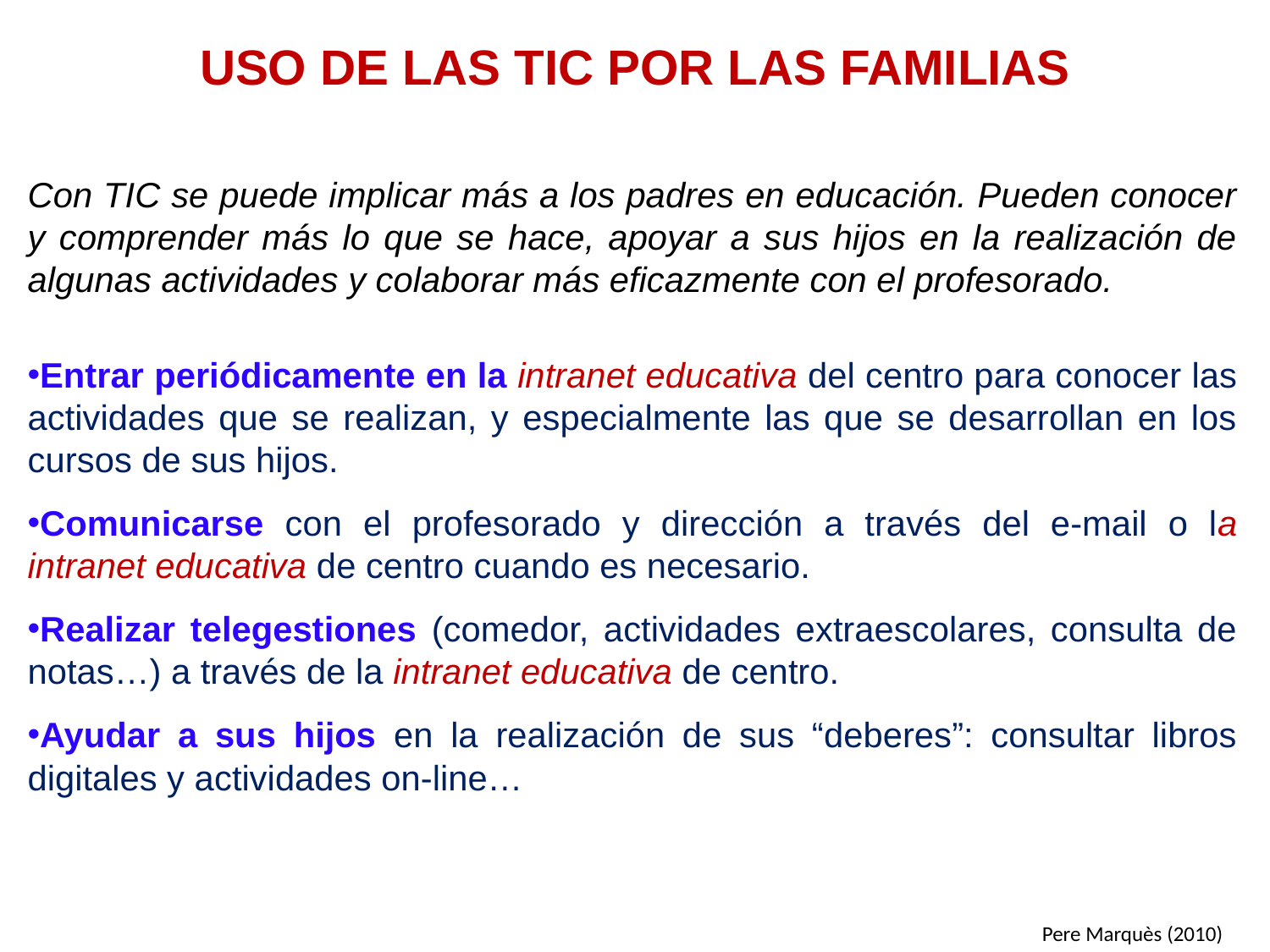

# USO DE LAS TIC POR LAS FAMILIAS
Con TIC se puede implicar más a los padres en educación. Pueden conocer y comprender más lo que se hace, apoyar a sus hijos en la realización de algunas actividades y colaborar más eficazmente con el profesorado.
Entrar periódicamente en la intranet educativa del centro para conocer las actividades que se realizan, y especialmente las que se desarrollan en los cursos de sus hijos.
Comunicarse con el profesorado y dirección a través del e-mail o la intranet educativa de centro cuando es necesario.
Realizar telegestiones (comedor, actividades extraescolares, consulta de notas…) a través de la intranet educativa de centro.
Ayudar a sus hijos en la realización de sus “deberes”: consultar libros digitales y actividades on-line…

Pere Marquès (2010)